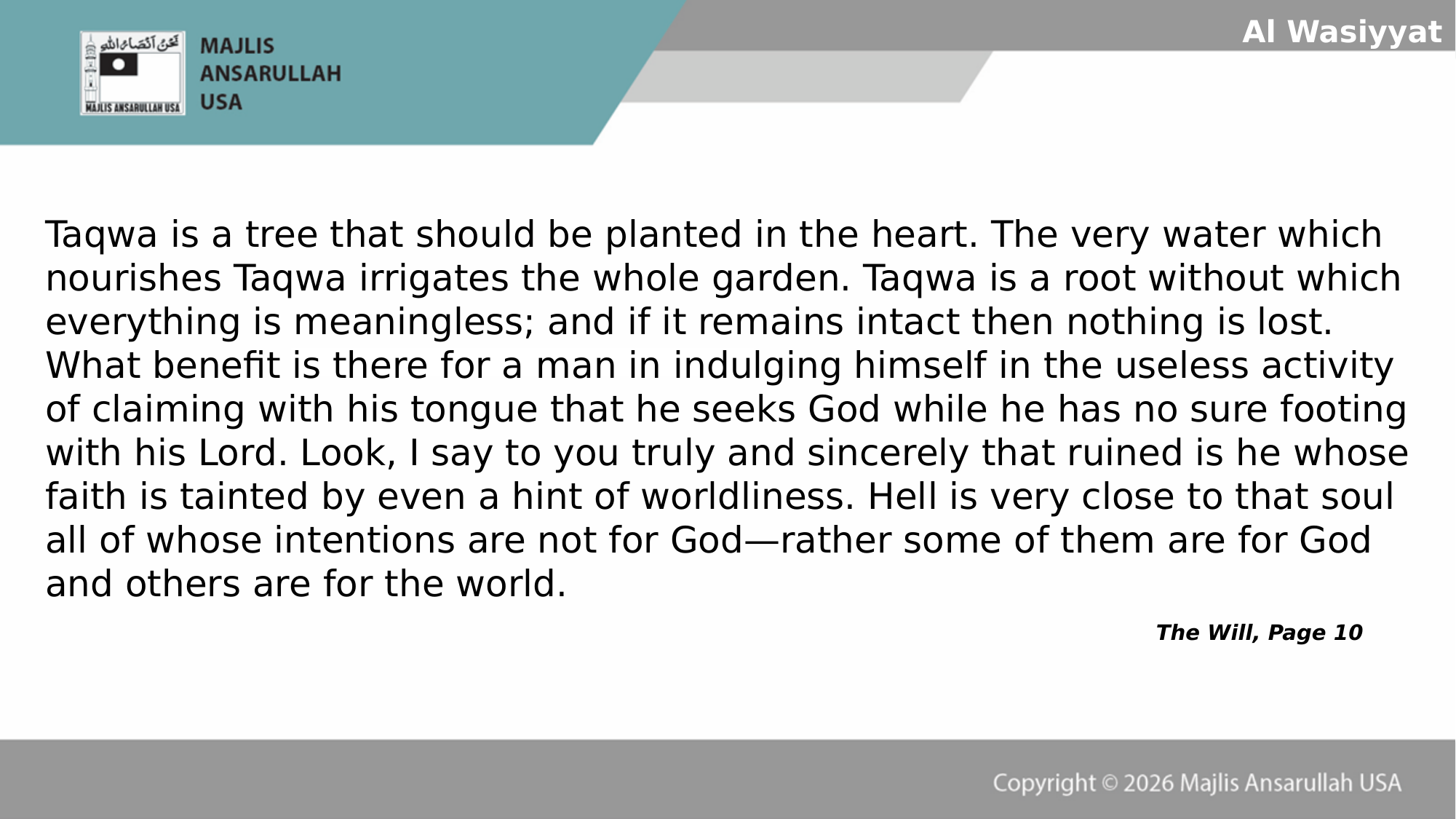

Al Wasiyyat
Al Wasiyyat
Taqwa is a tree that should be planted in the heart. The very water which nourishes Taqwa irrigates the whole garden. Taqwa is a root without which everything is meaningless; and if it remains intact then nothing is lost. What benefit is there for a man in indulging himself in the useless activity of claiming with his tongue that he seeks God while he has no sure footing with his Lord. Look, I say to you truly and sincerely that ruined is he whose faith is tainted by even a hint of worldliness. Hell is very close to that soul all of whose intentions are not for God—rather some of them are for God and others are for the world.

The Will, Page 10